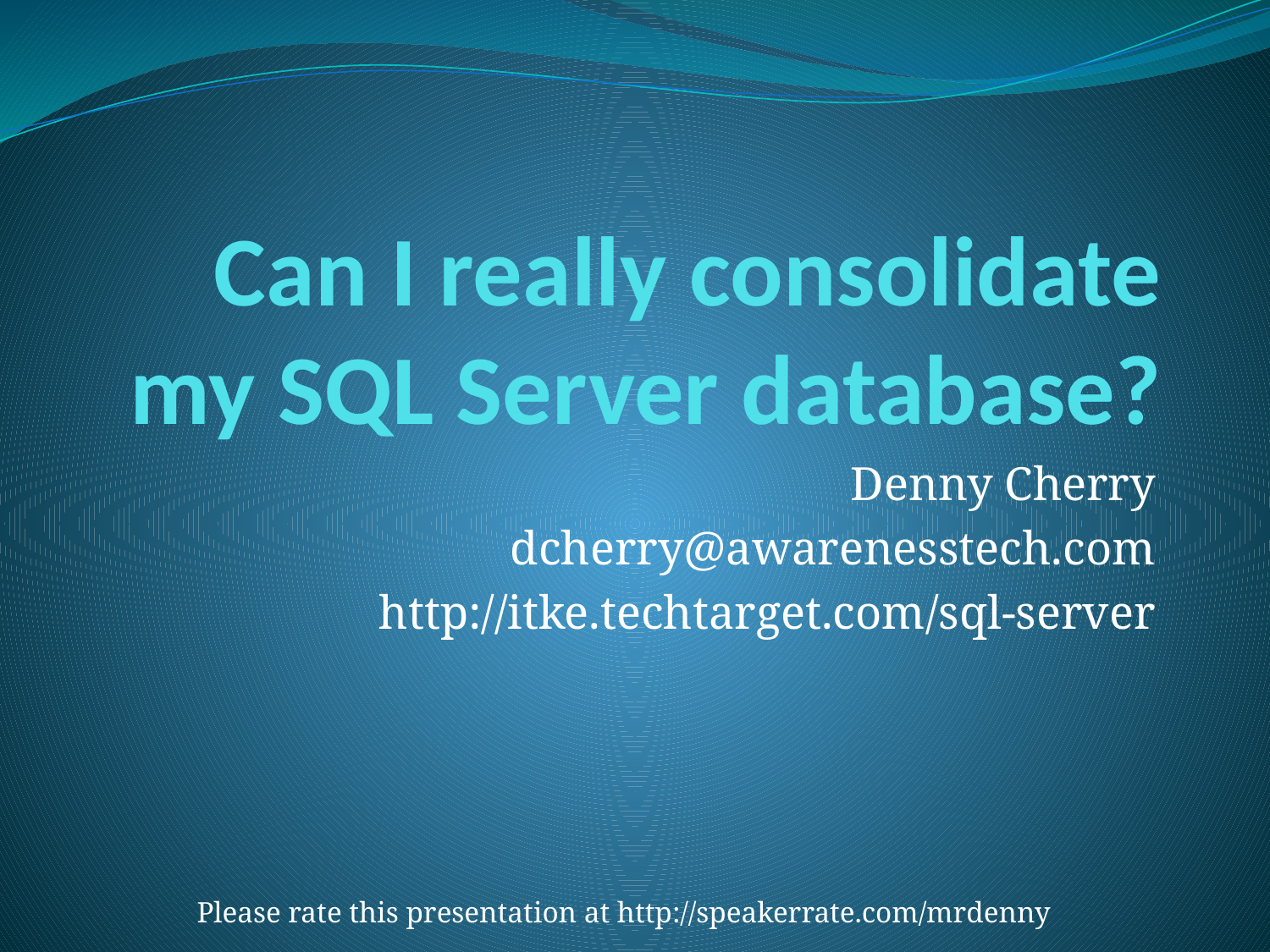

# Can I really consolidate my SQL Server database?
Denny Cherry
dcherry@awarenesstech.com
http://itke.techtarget.com/sql-server

Please rate this presentation at http://speakerrate.com/mrdenny